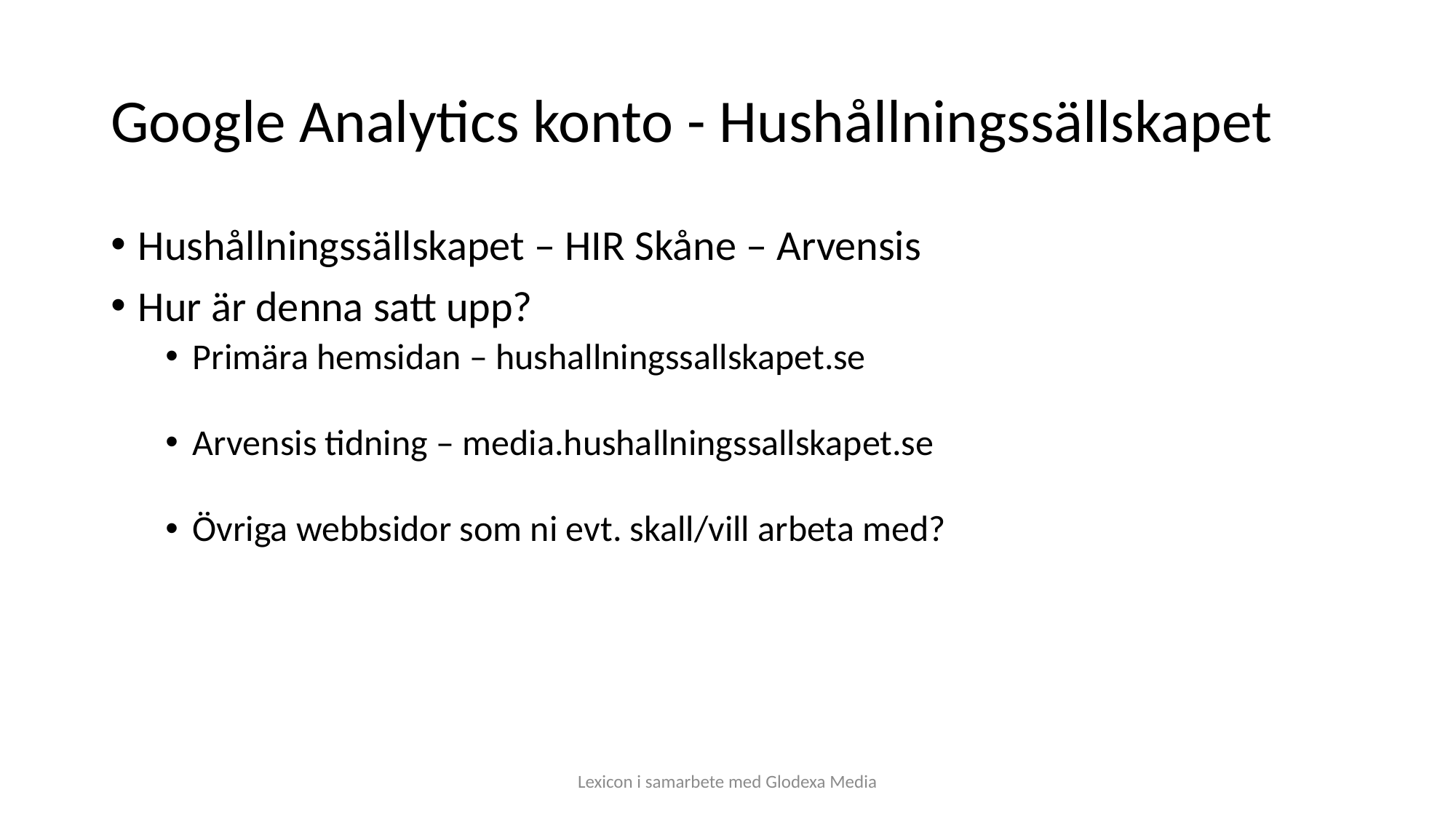

# Google Analytics konto - Hushållningssällskapet
Hushållningssällskapet – HIR Skåne – Arvensis
Hur är denna satt upp?
Primära hemsidan – hushallningssallskapet.se
Arvensis tidning – media.hushallningssallskapet.se
Övriga webbsidor som ni evt. skall/vill arbeta med?
Lexicon i samarbete med Glodexa Media